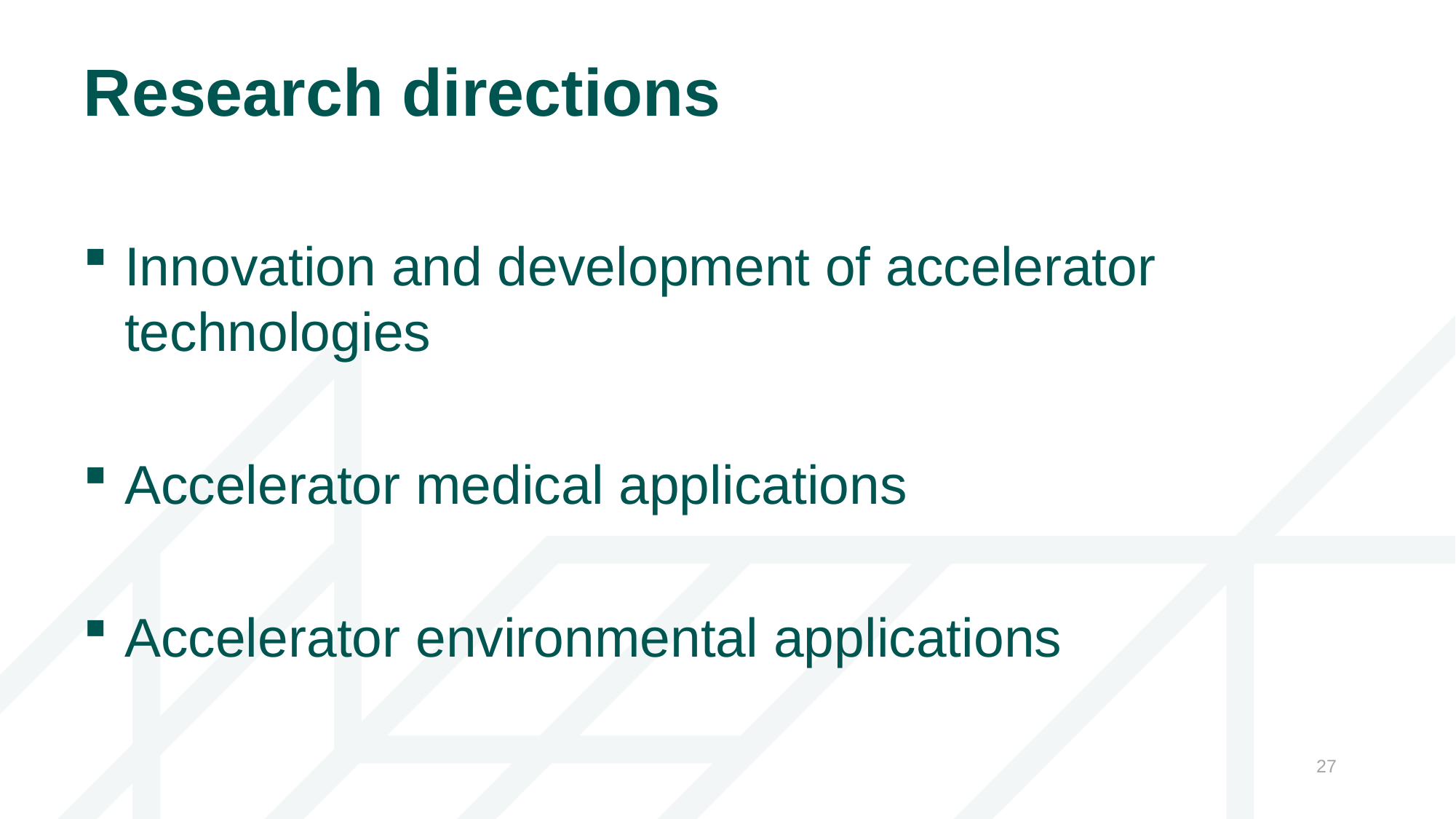

# Research directions
Innovation and development of accelerator technologies

Accelerator medical applications

Accelerator environmental applications